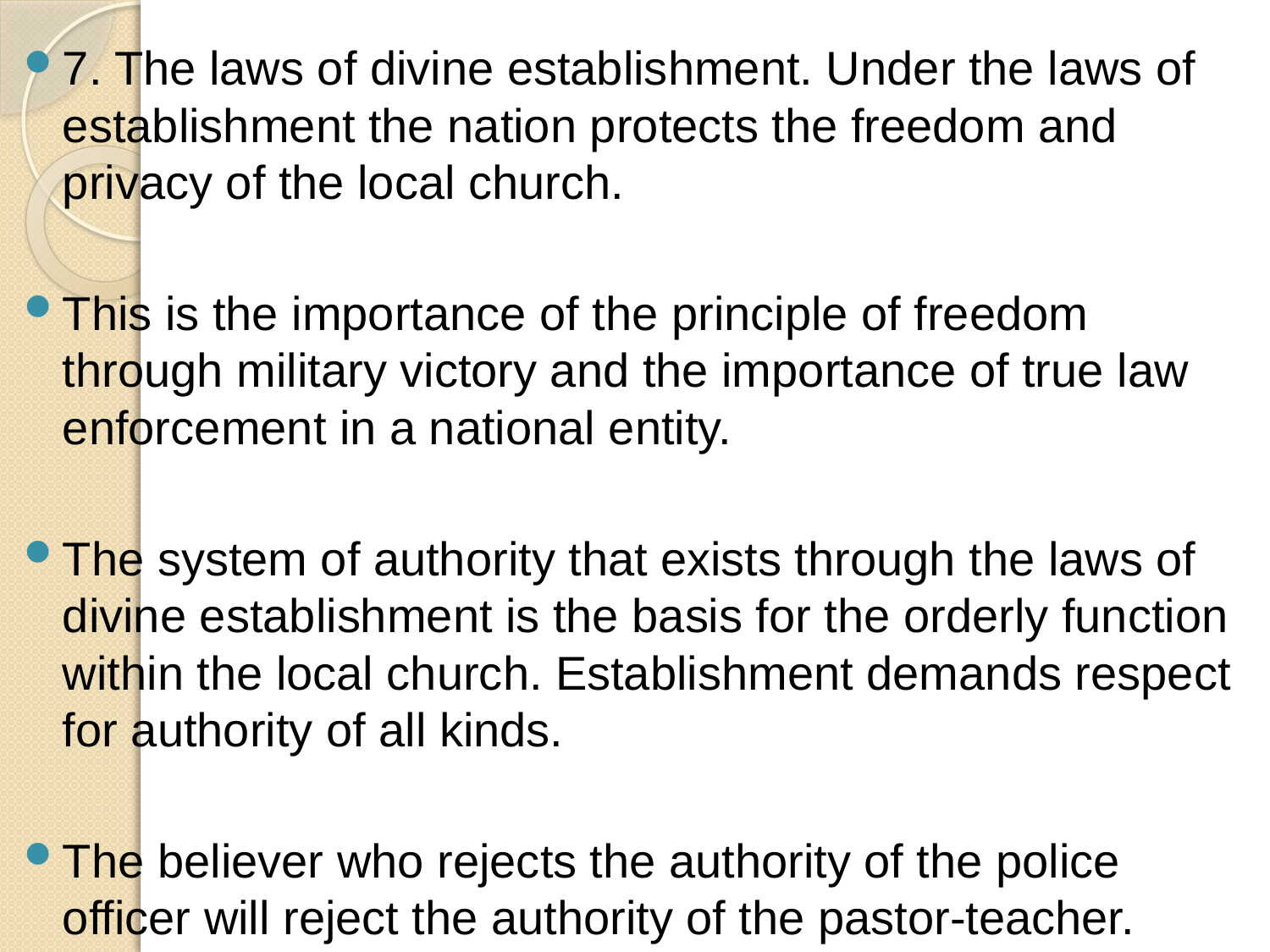

7. The laws of divine establishment. Under the laws of establishment the nation protects the freedom and privacy of the local church.

This is the importance of the principle of freedom through military victory and the importance of true law enforcement in a national entity.

The system of authority that exists through the laws of divine establishment is the basis for the orderly function within the local church. Establishment demands respect for authority of all kinds.

The believer who rejects the authority of the police officer will reject the authority of the pastor-teacher.